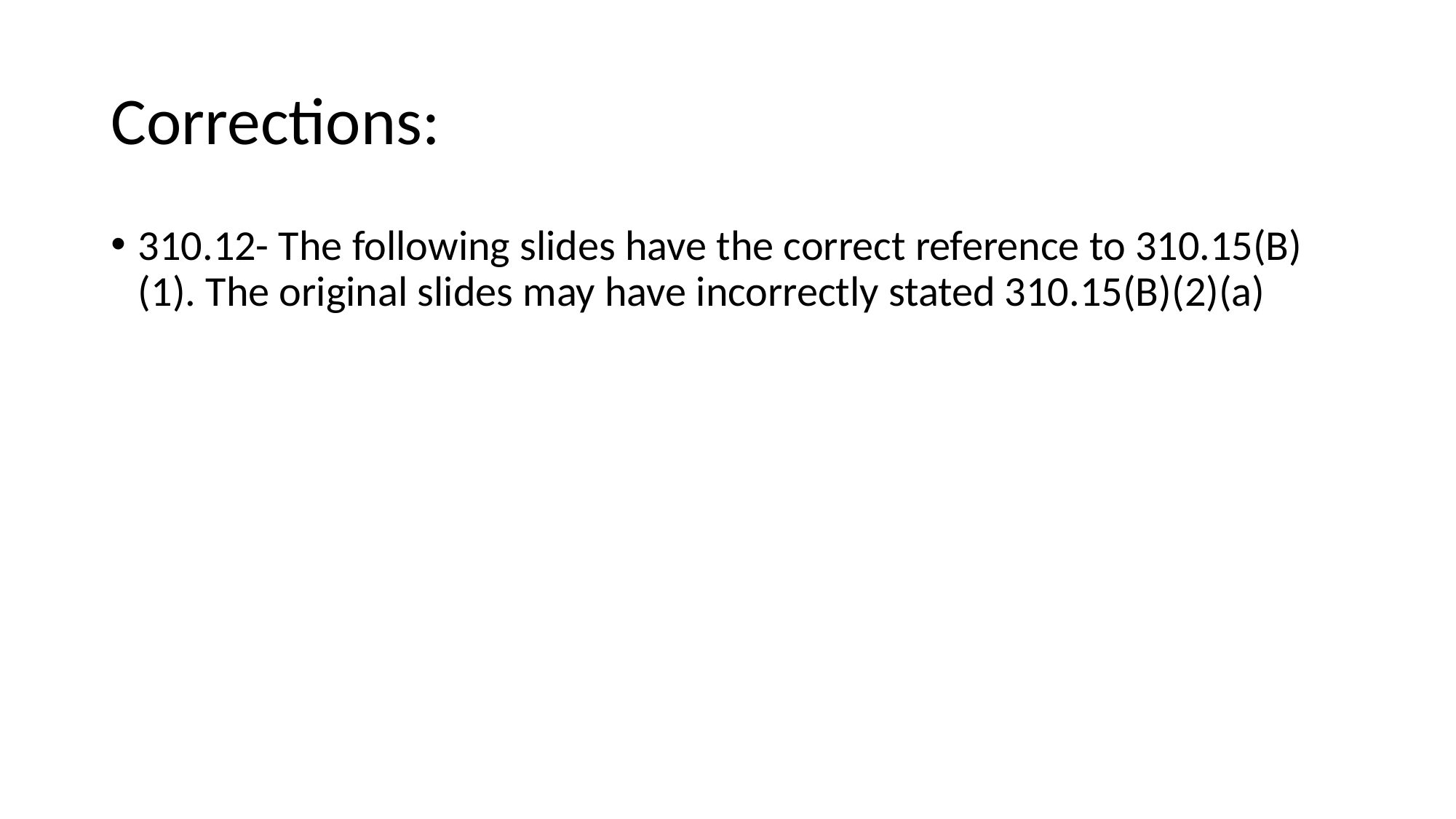

# Corrections:
310.12- The following slides have the correct reference to 310.15(B)(1). The original slides may have incorrectly stated 310.15(B)(2)(a)